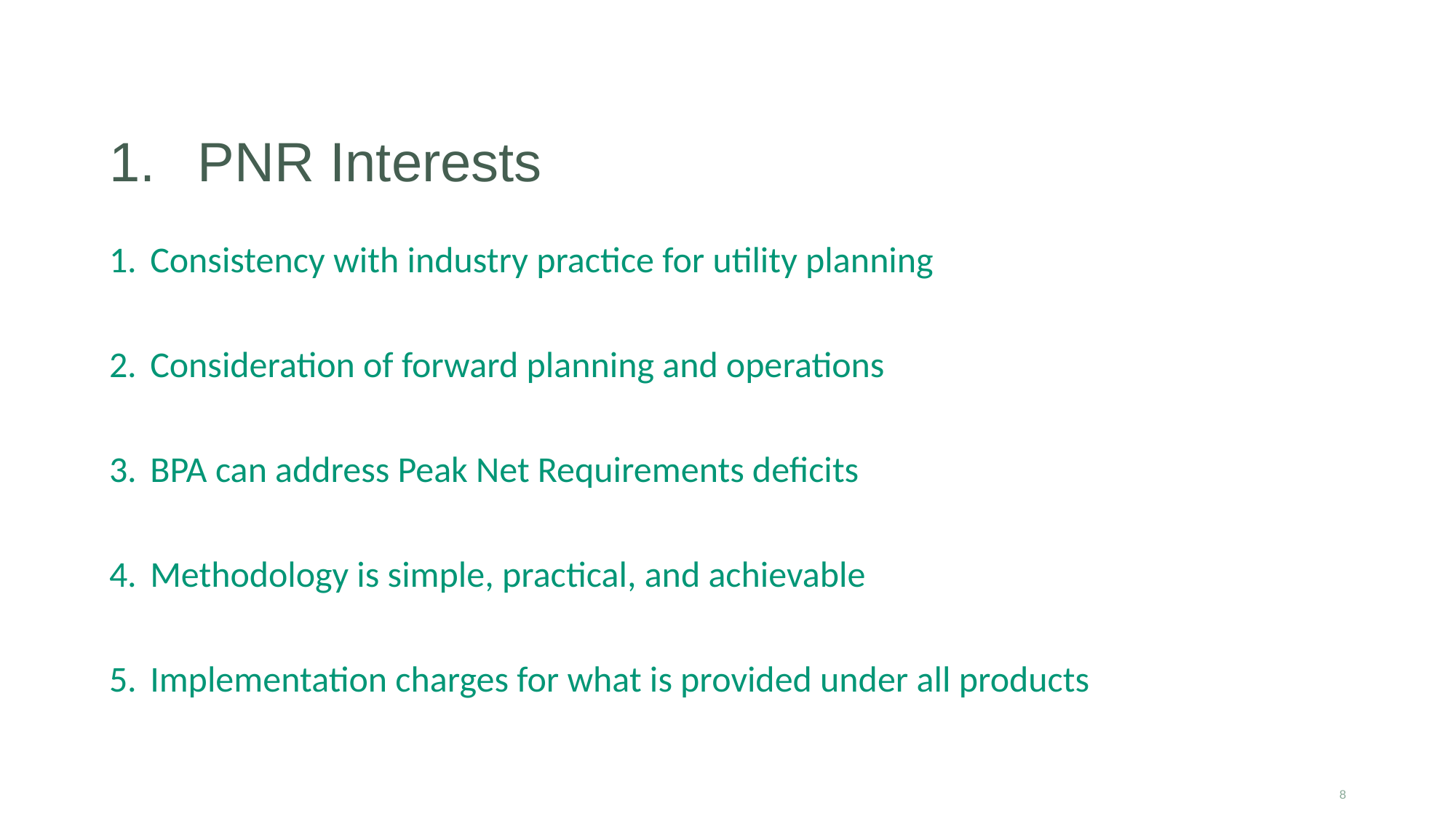

# PNR Interests
Consistency with industry practice for utility planning

Consideration of forward planning and operations

BPA can address Peak Net Requirements deficits

Methodology is simple, practical, and achievable

Implementation charges for what is provided under all products